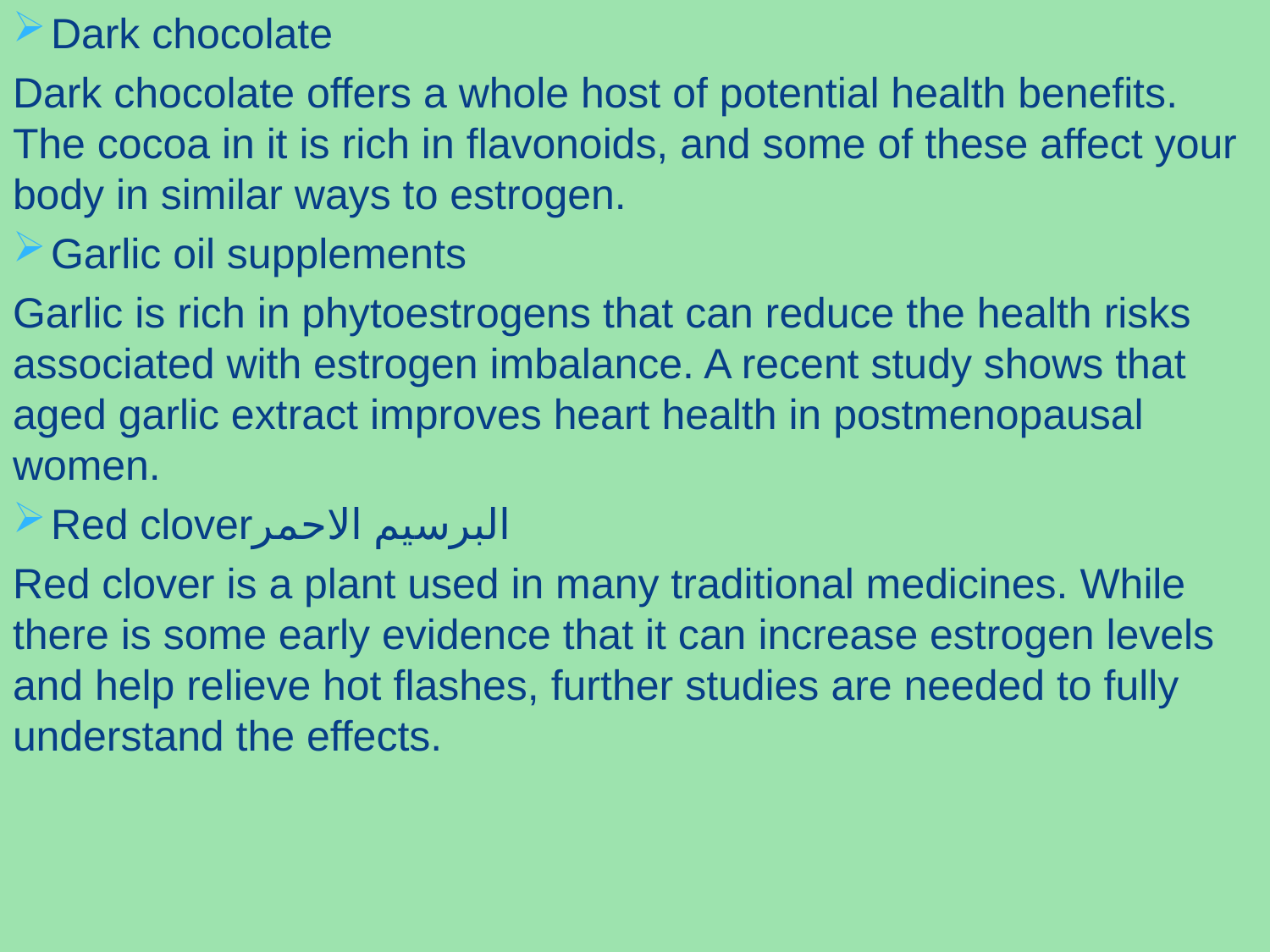

Dark chocolate
Dark chocolate offers a whole host of potential health benefits. The cocoa in it is rich in flavonoids, and some of these affect your body in similar ways to estrogen.
Garlic oil supplements
Garlic is rich in phytoestrogens that can reduce the health risks associated with estrogen imbalance. A recent study shows that aged garlic extract improves heart health in postmenopausal women.
Red cloverالبرسيم الاحمر
Red clover is a plant used in many traditional medicines. While there is some early evidence that it can increase estrogen levels and help relieve hot flashes, further studies are needed to fully understand the effects.